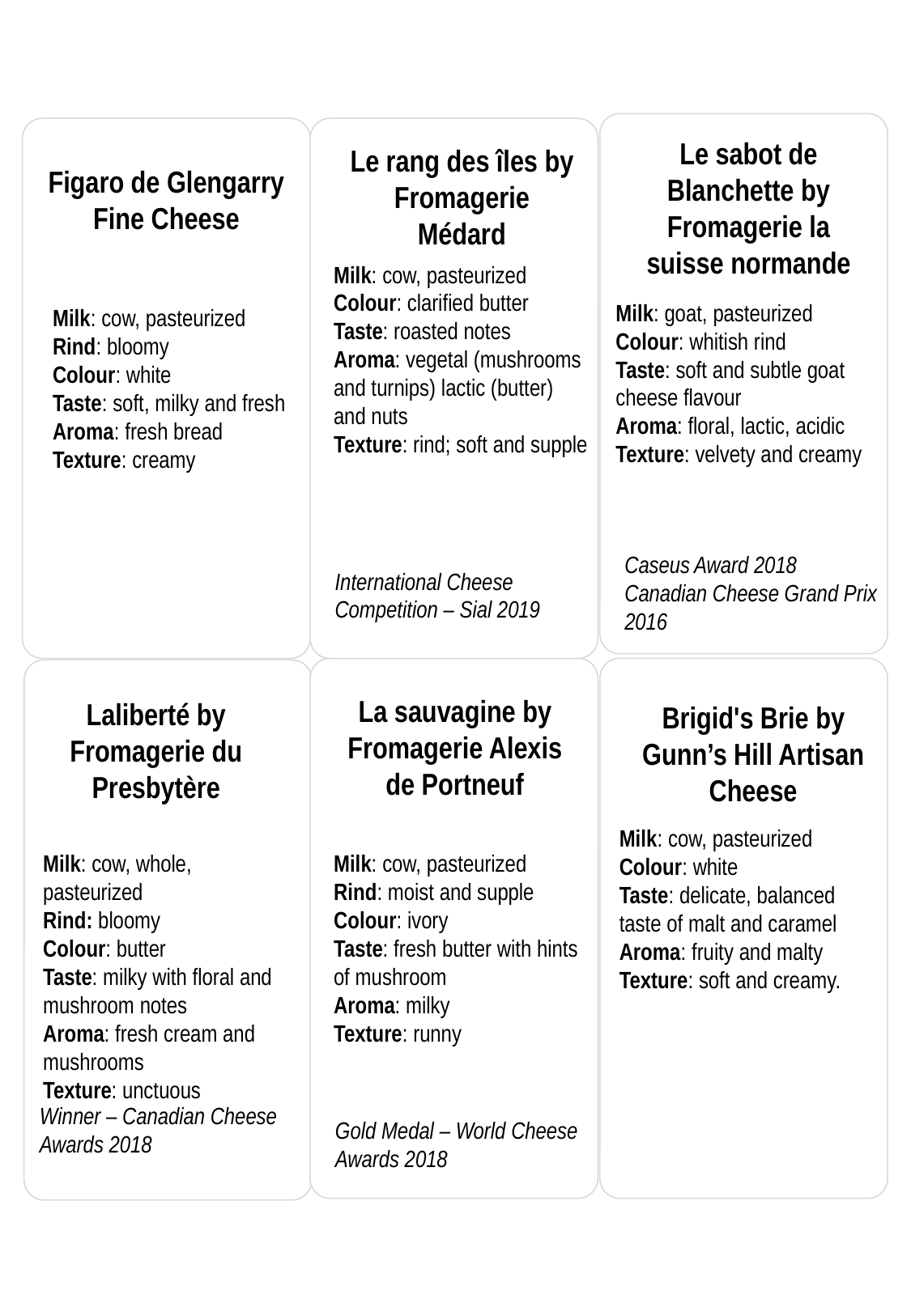

Le sabot de Blanchette by Fromagerie la suisse normande
Le rang des îles by Fromagerie Médard
Figaro de Glengarry Fine Cheese
Milk: cow, pasteurized Colour: clarified butter
Taste: roasted notes
Aroma: vegetal (mushrooms and turnips) lactic (butter) and nuts
Texture: rind; soft and supple

Milk: cow, pasteurized
Rind: bloomy
Colour: white
Taste: soft, milky and fresh
Aroma: fresh bread
Texture: creamy
Milk: goat, pasteurized
Colour: whitish rind
Taste: soft and subtle goat cheese flavour
Aroma: floral, lactic, acidic
Texture: velvety and creamy
Caseus Award 2018
Canadian Cheese Grand Prix 2016
International Cheese Competition – Sial 2019

La sauvagine by Fromagerie Alexis de Portneuf
Laliberté by Fromagerie du Presbytère

Grand Champion Canadian Cheese Grand Prix 2019
Brigid's Brie by Gunn’s Hill Artisan Cheese
Milk: cow, pasteurized Colour: white
Taste: delicate, balanced taste of malt and caramel
Aroma: fruity and malty
Texture: soft and creamy.
Milk: cow, whole, pasteurized
Rind: bloomy
Colour: butter
Taste: milky with floral and mushroom notes
Aroma: fresh cream and mushrooms
Texture: unctuous
Milk: cow, pasteurized
Rind: moist and supple
Colour: ivory
Taste: fresh butter with hints of mushroom
Aroma: milky
Texture: runny
Winner – Canadian Cheese Awards 2018
Gold Medal – World Cheese Awards 2018